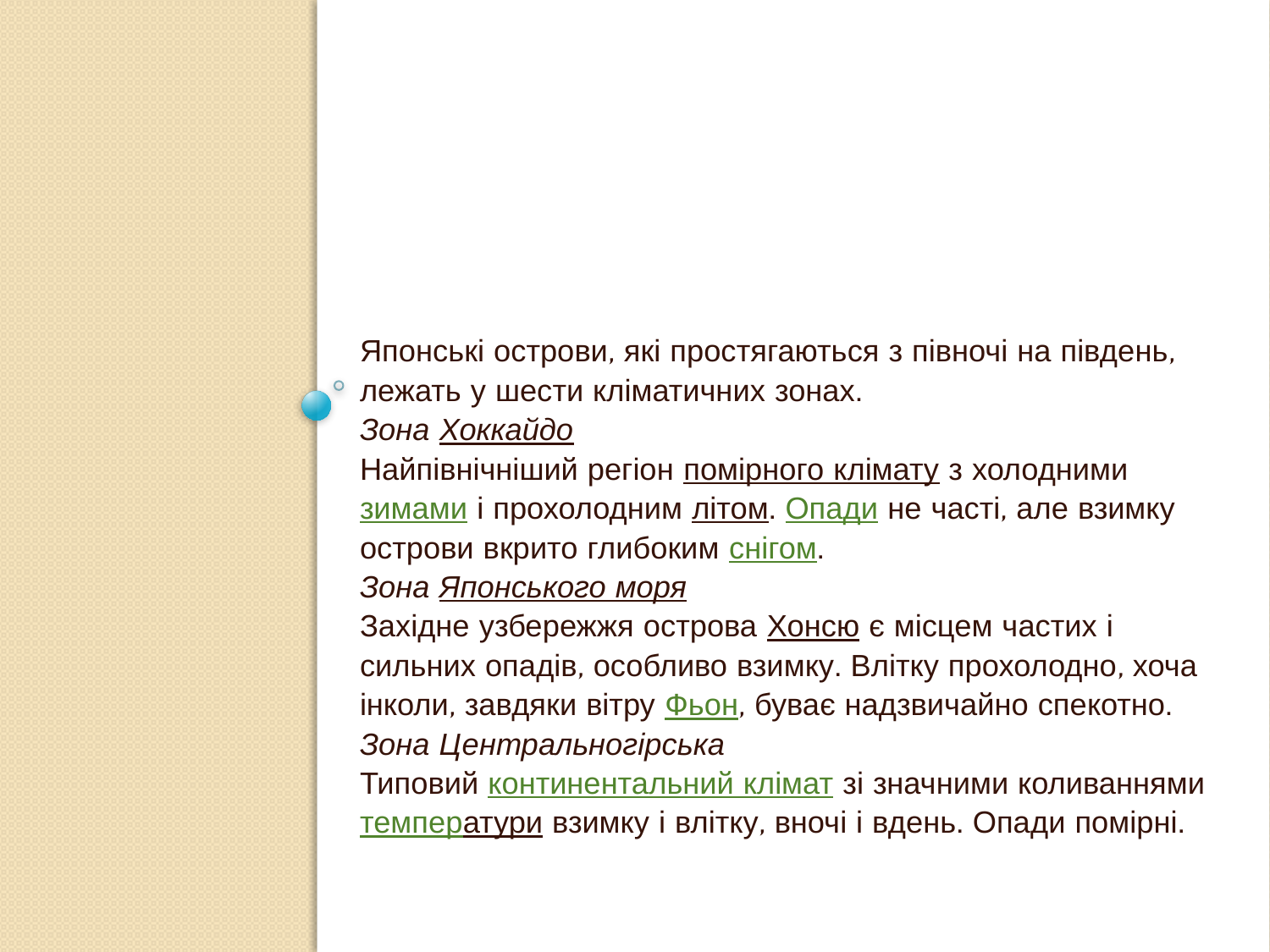

# Клімат
Японські острови, які простягаються з півночі на південь, лежать у шести кліматичних зонах.
Зона Хоккайдо
Найпівнічніший регіон помірного клімату з холодними зимами і прохолодним літом. Опади не часті, але взимку острови вкрито глибоким снігом.
Зона Японського моря
Західне узбережжя острова Хонсю є місцем частих і сильних опадів, особливо взимку. Влітку прохолодно, хоча інколи, завдяки вітру Фьон, буває надзвичайно спекотно.
Зона Центральногірська
Типовий континентальний клімат зі значними коливаннями температури взимку і влітку, вночі і вдень. Опади помірні.